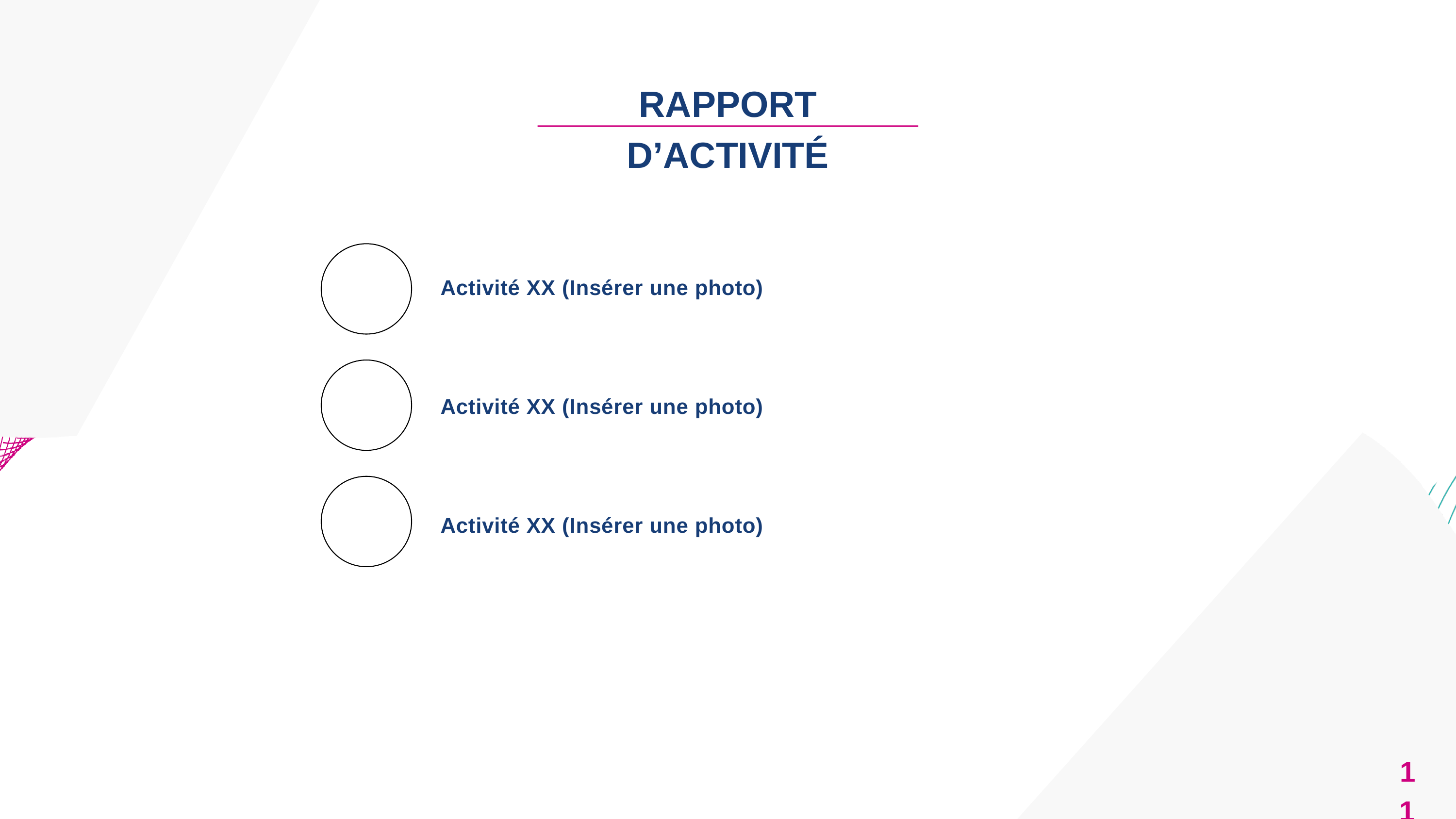

RAPPORT D’ACTIVITÉ

Activité XX (Insérer une photo)

Activité XX (Insérer une photo)

Activité XX (Insérer une photo)

11